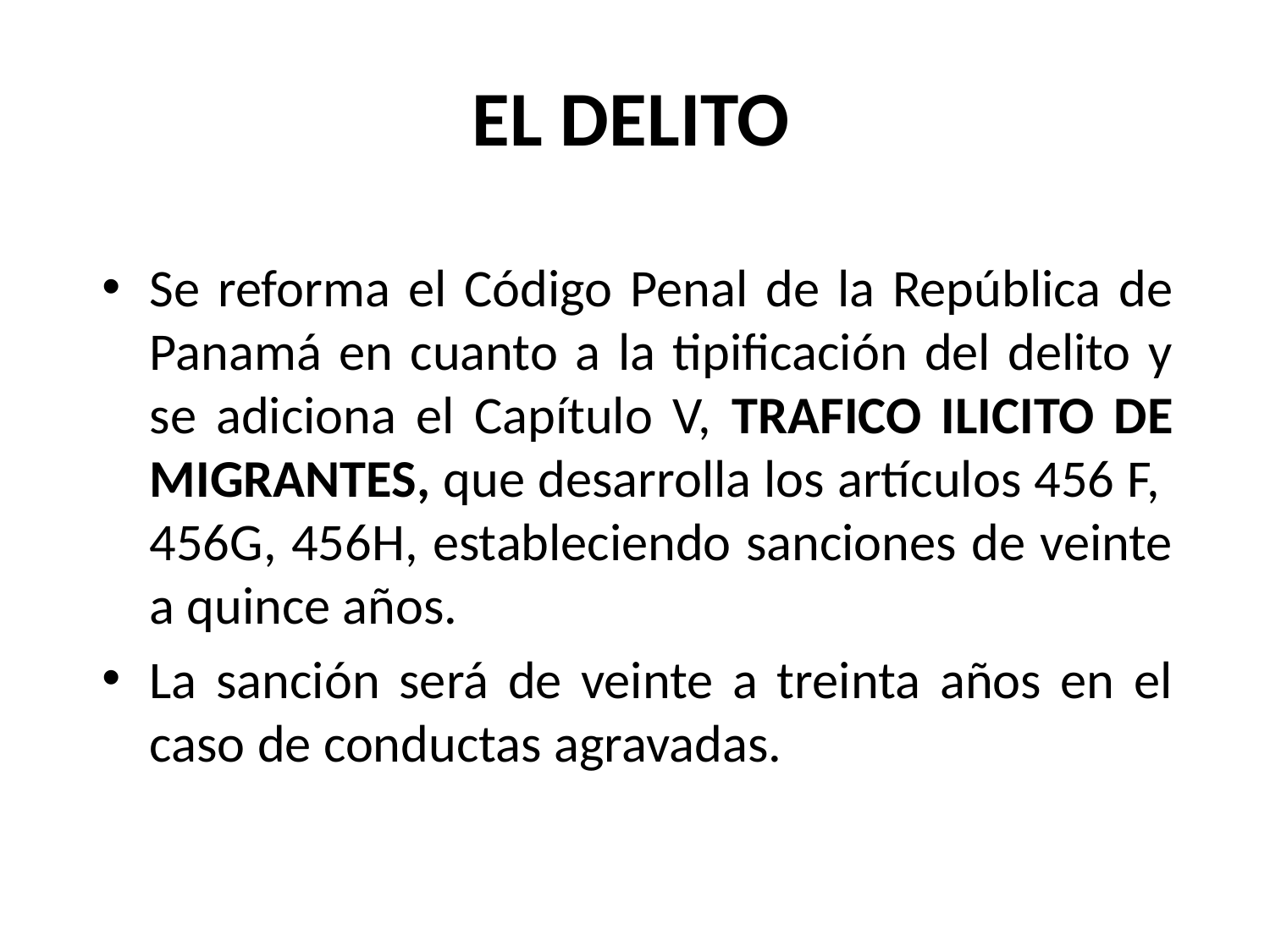

# EL DELITO
Se reforma el Código Penal de la República de Panamá en cuanto a la tipificación del delito y se adiciona el Capítulo V, TRAFICO ILICITO DE MIGRANTES, que desarrolla los artículos 456 F,  456G, 456H, estableciendo sanciones de veinte a quince años.
La sanción será de veinte a treinta años en el caso de conductas agravadas.